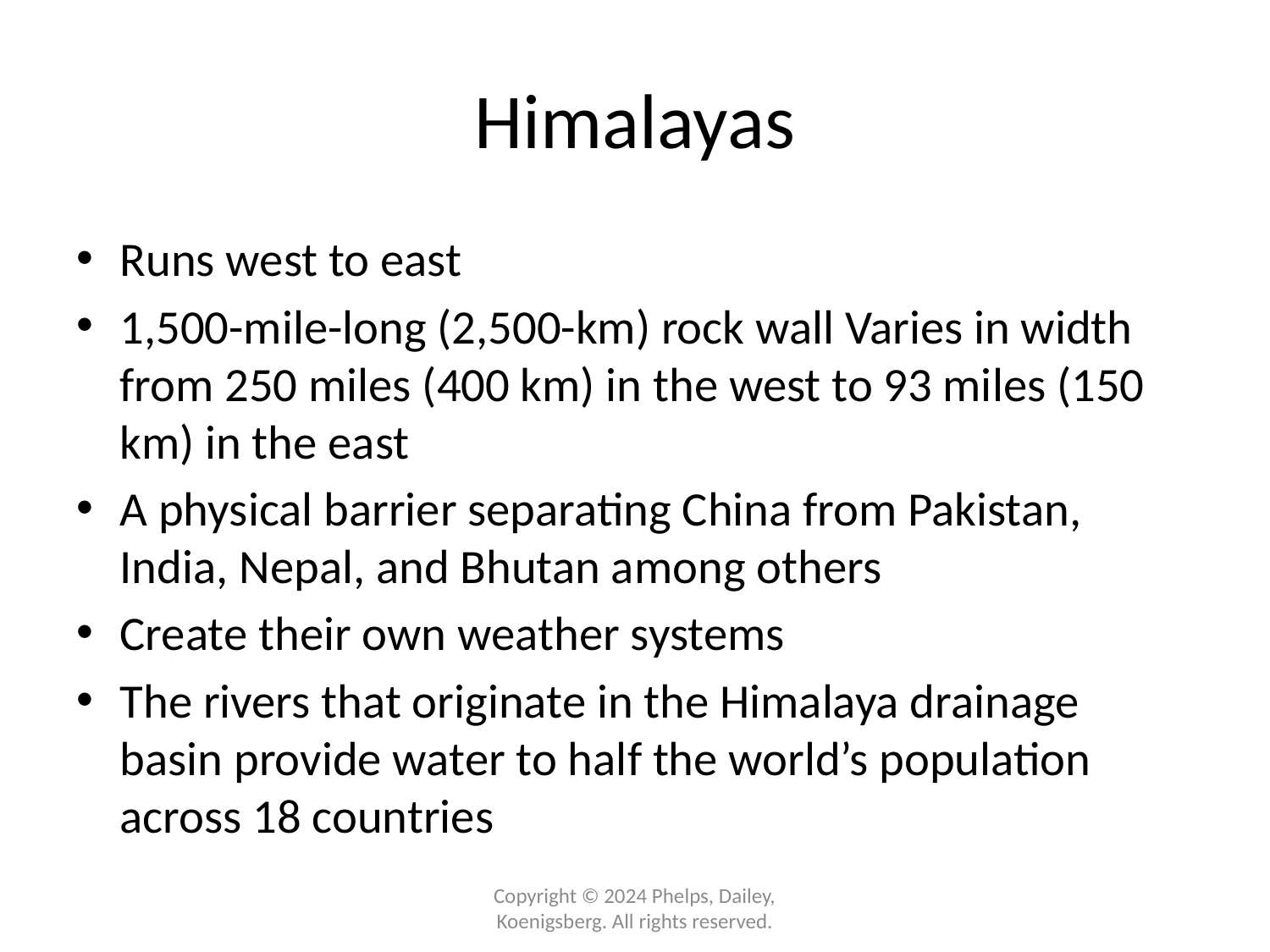

# Himalayas
Runs west to east
1,500-mile-long (2,500-km) rock wall Varies in width from 250 miles (400 km) in the west to 93 miles (150 km) in the east
A physical barrier separating China from Pakistan, India, Nepal, and Bhutan among others
Create their own weather systems
The rivers that originate in the Himalaya drainage basin provide water to half the world’s population across 18 countries
Copyright © 2024 Phelps, Dailey, Koenigsberg. All rights reserved.